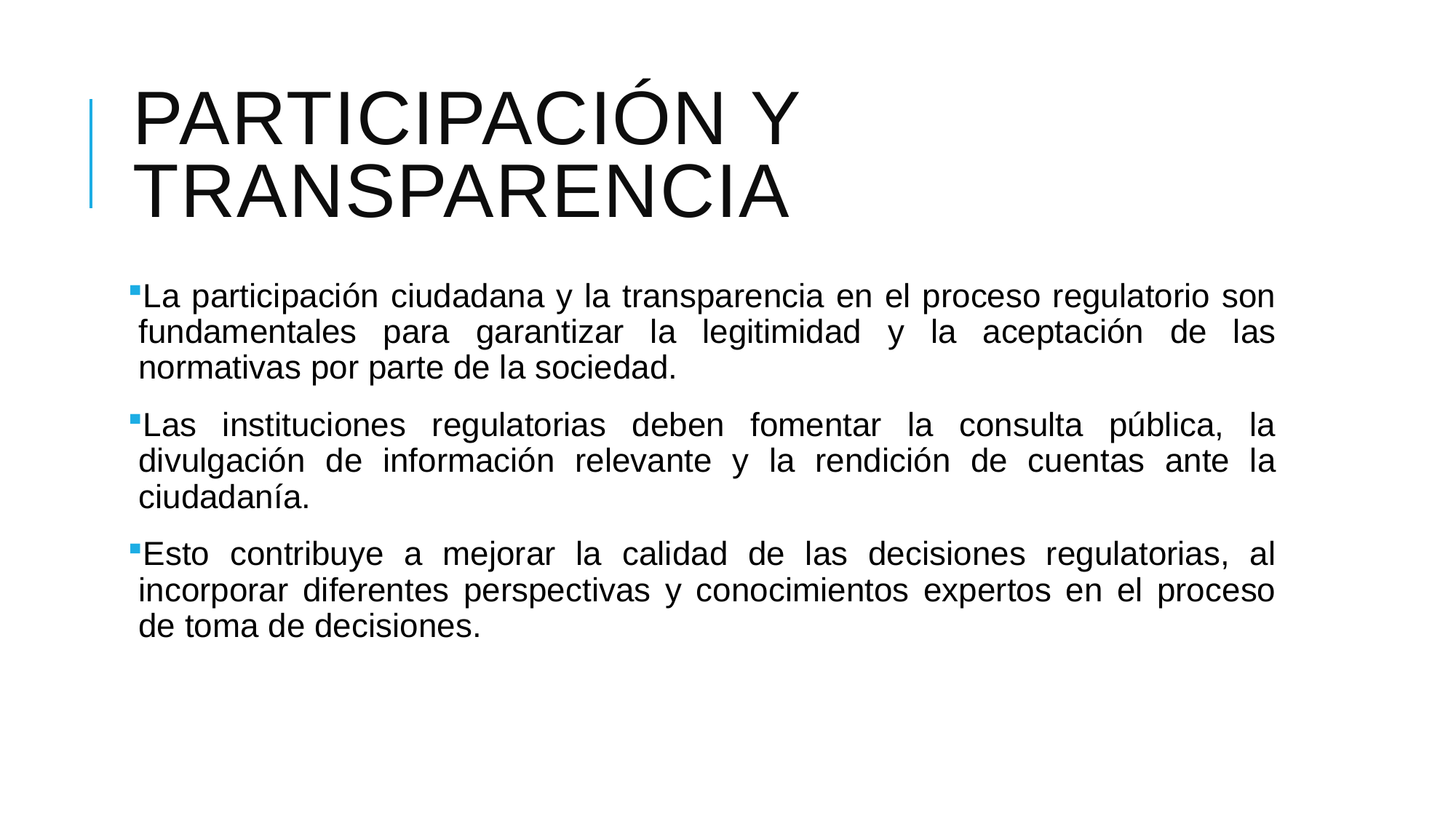

# Participación y Transparencia
La participación ciudadana y la transparencia en el proceso regulatorio son fundamentales para garantizar la legitimidad y la aceptación de las normativas por parte de la sociedad.
Las instituciones regulatorias deben fomentar la consulta pública, la divulgación de información relevante y la rendición de cuentas ante la ciudadanía.
Esto contribuye a mejorar la calidad de las decisiones regulatorias, al incorporar diferentes perspectivas y conocimientos expertos en el proceso de toma de decisiones.